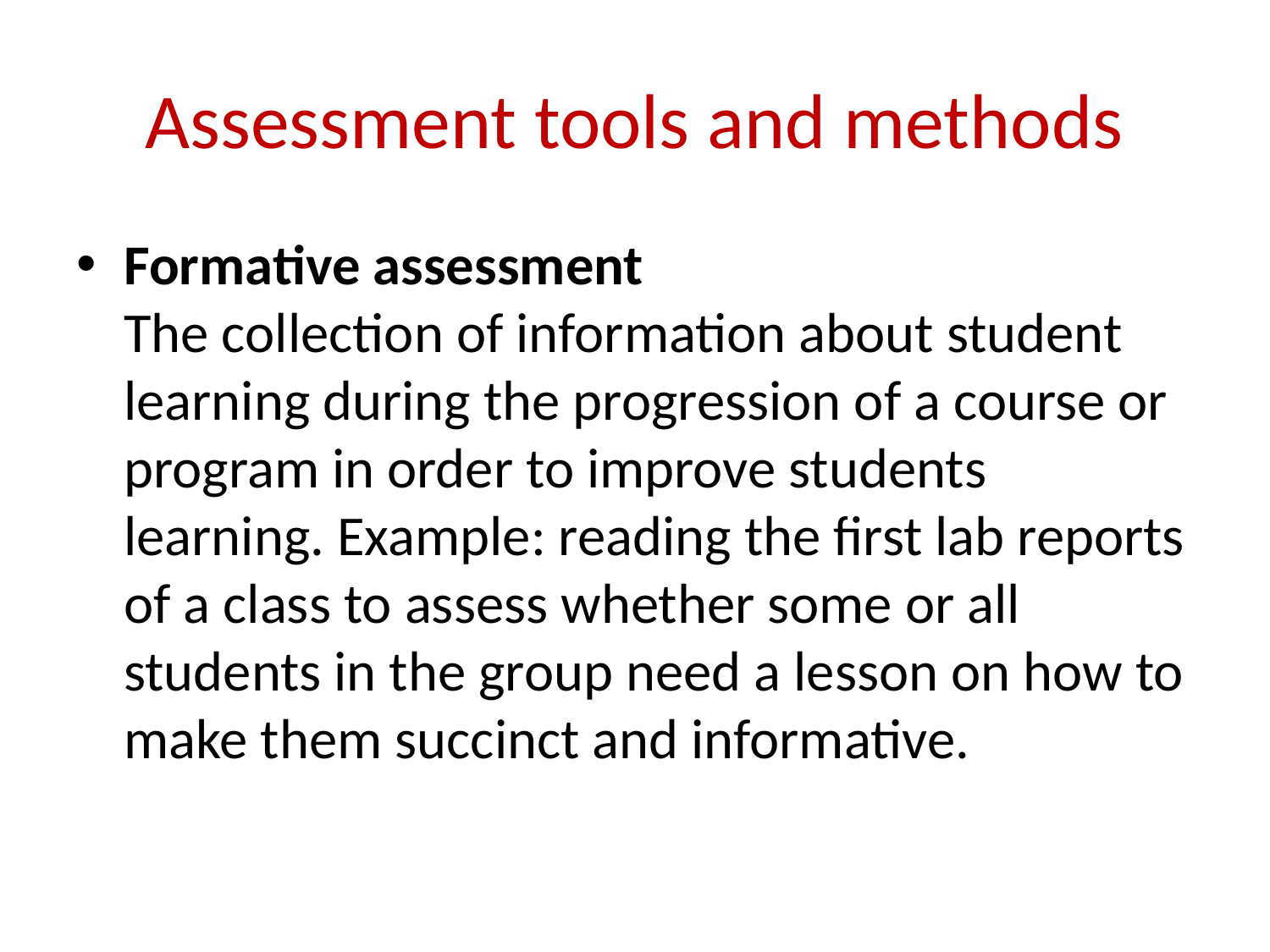

# Assessment tools and methods
Formative assessment
The collection of information about student learning during the progression of a course or program in order to improve students learning. Example: reading the first lab reports of a class to assess whether some or all students in the group need a lesson on how to make them succinct and informative.